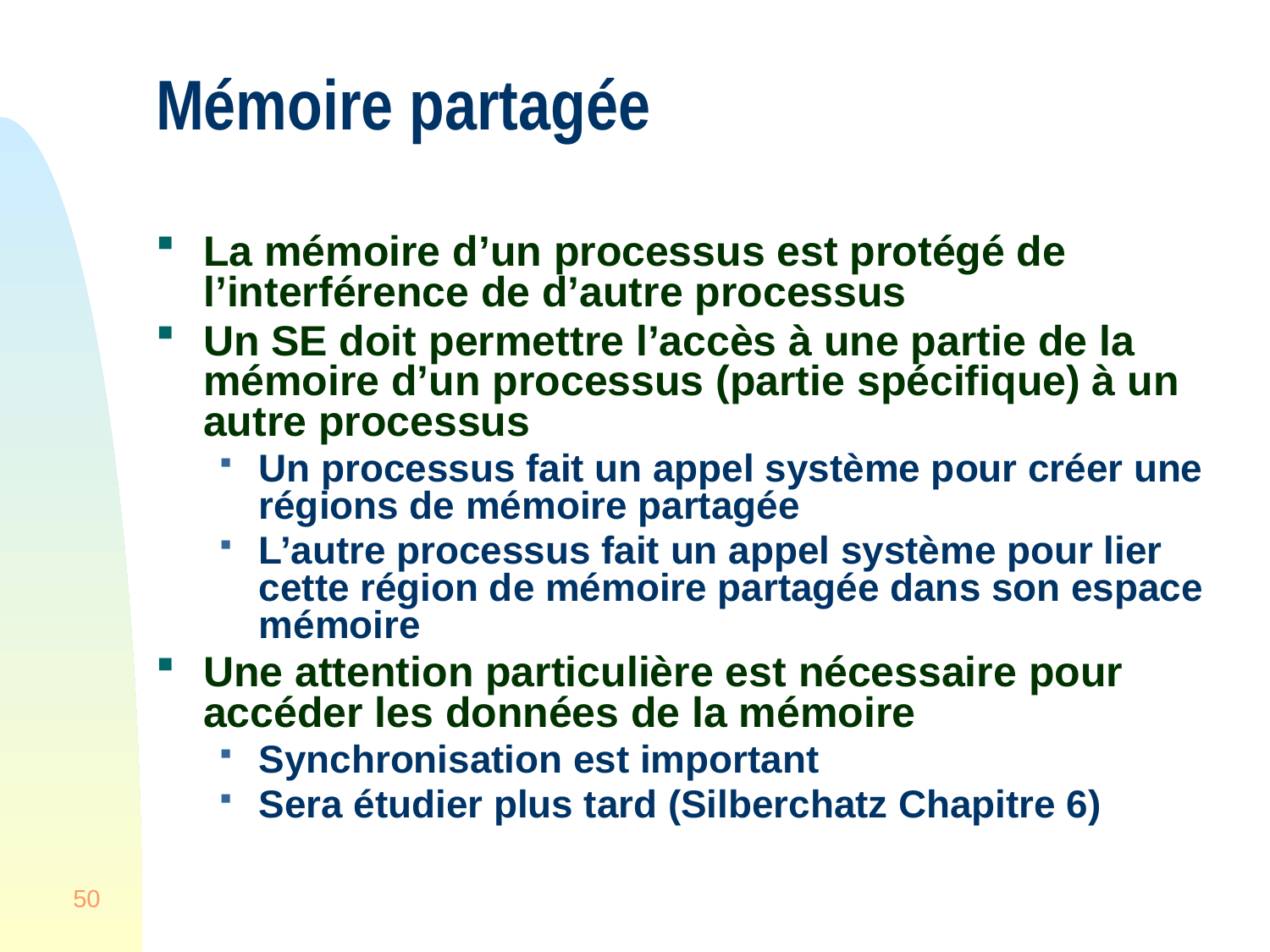

# Mémoire partagée
La mémoire d’un processus est protégé de l’interférence de d’autre processus
Un SE doit permettre l’accès à une partie de la mémoire d’un processus (partie spécifique) à un autre processus
Un processus fait un appel système pour créer une régions de mémoire partagée
L’autre processus fait un appel système pour lier cette région de mémoire partagée dans son espace mémoire
Une attention particulière est nécessaire pour accéder les données de la mémoire
Synchronisation est important
Sera étudier plus tard (Silberchatz Chapitre 6)
50